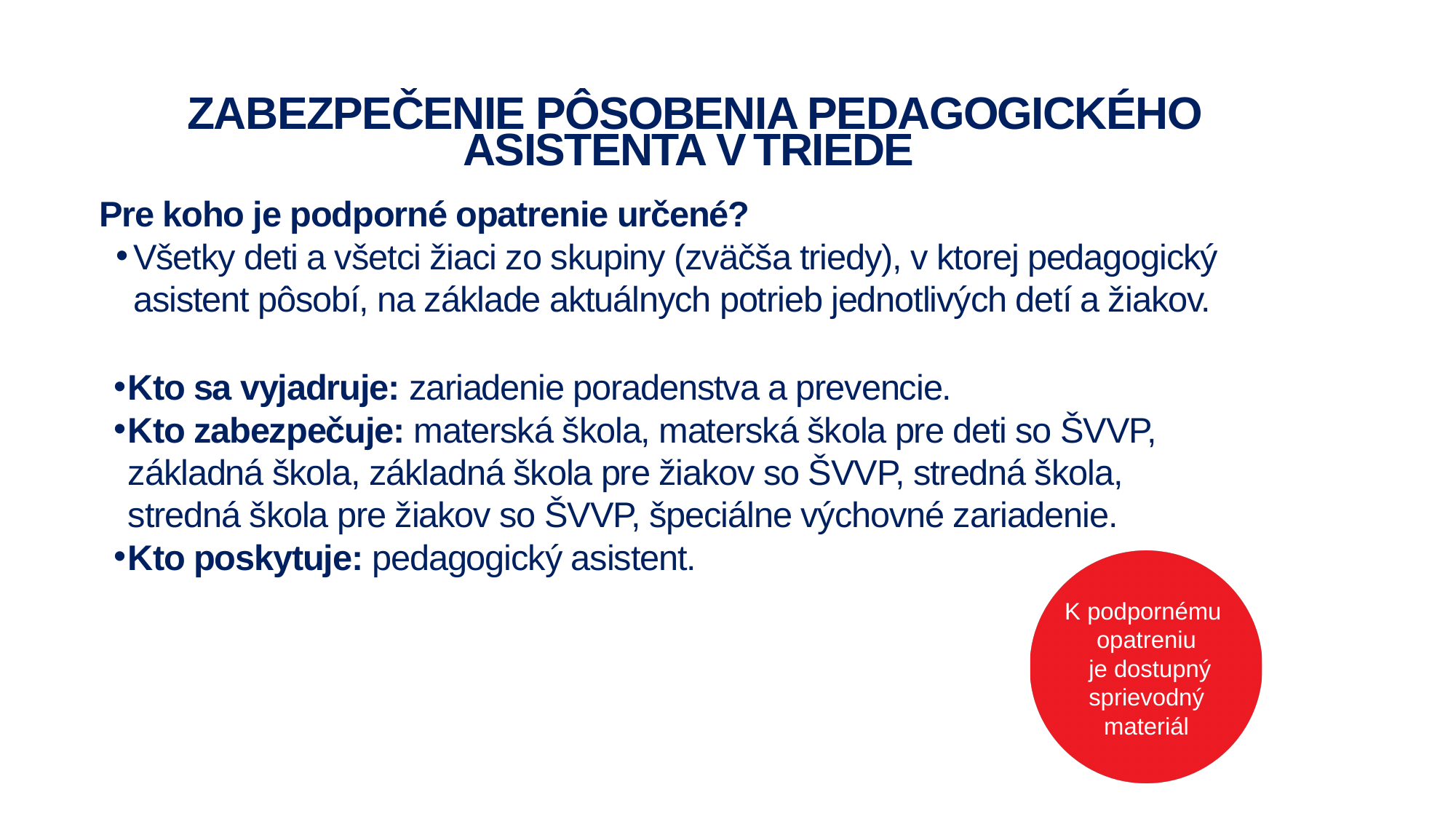

ZABEZPEČENIE PÔSOBENIA PEDAGOGICKÉHO ASISTENTA V TRIEDE
Pre koho je podporné opatrenie určené?
Všetky deti a všetci žiaci zo skupiny (zväčša triedy), v ktorej pedagogický asistent pôsobí, na základe aktuálnych potrieb jednotlivých detí a žiakov.
Kto sa vyjadruje: zariadenie poradenstva a prevencie.
Kto zabezpečuje: materská škola, materská škola pre deti so ŠVVP, základná škola, základná škola pre žiakov so ŠVVP, stredná škola, stredná škola pre žiakov so ŠVVP, špeciálne výchovné zariadenie.
Kto poskytuje: pedagogický asistent.

K podpornému
opatreniu
 je dostupný sprievodný materiál